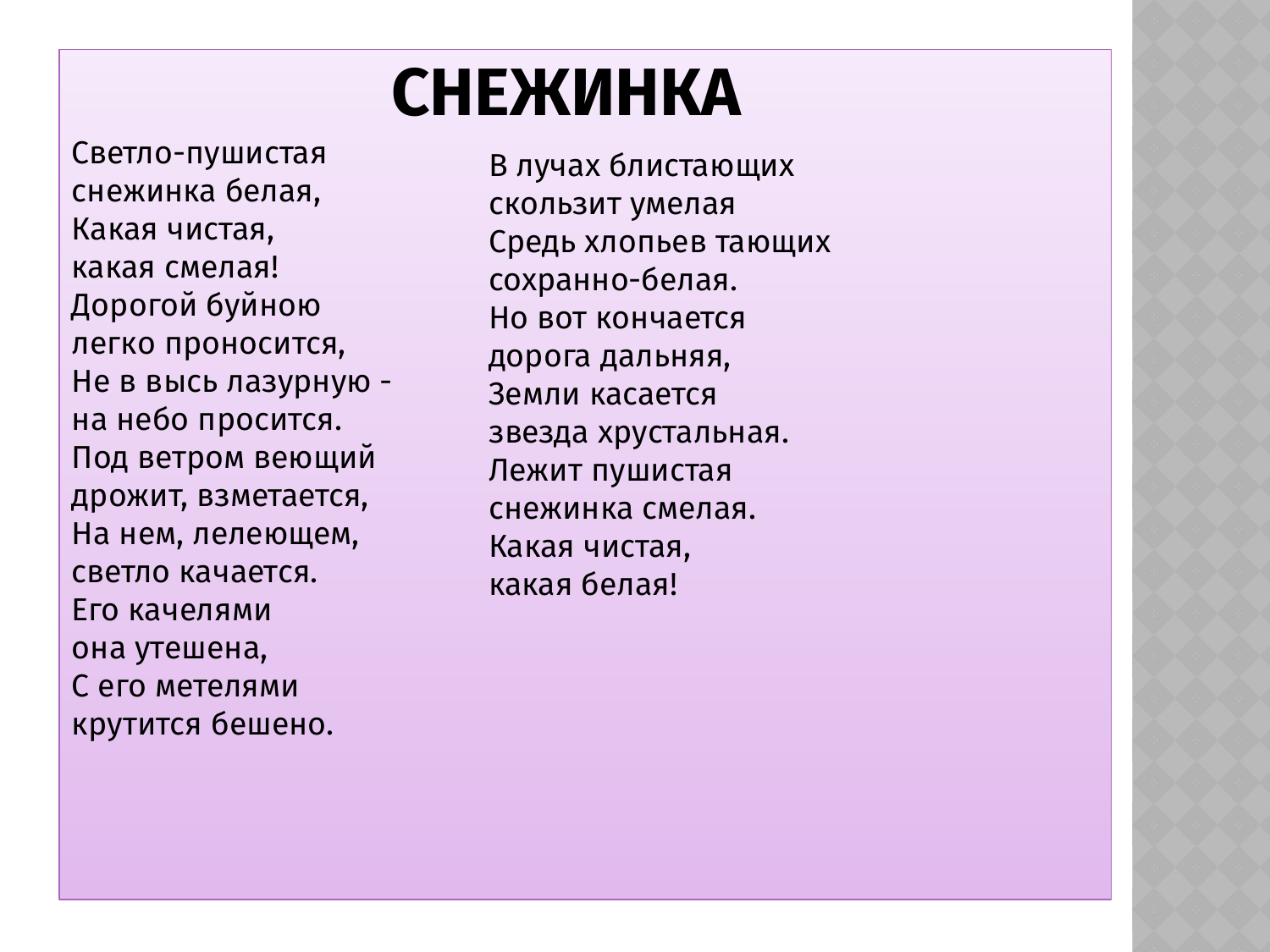

# снежинка

Светло-пушистая
снежинка белая,
Какая чистая,
какая смелая!
Дорогой буйною
легко проносится,
Не в высь лазурную -
на небо просится.
Под ветром веющий
дрожит, взметается,
На нем, лелеющем,
светло качается.
Его качелями
она утешена,
С его метелями
крутится бешено.

В лучах блистающих
скользит умелая
Средь хлопьев тающих
сохранно-белая.
Но вот кончается
дорога дальняя,
Земли касается
звезда хрустальная.
Лежит пушистая
снежинка смелая.
Какая чистая,
какая белая!